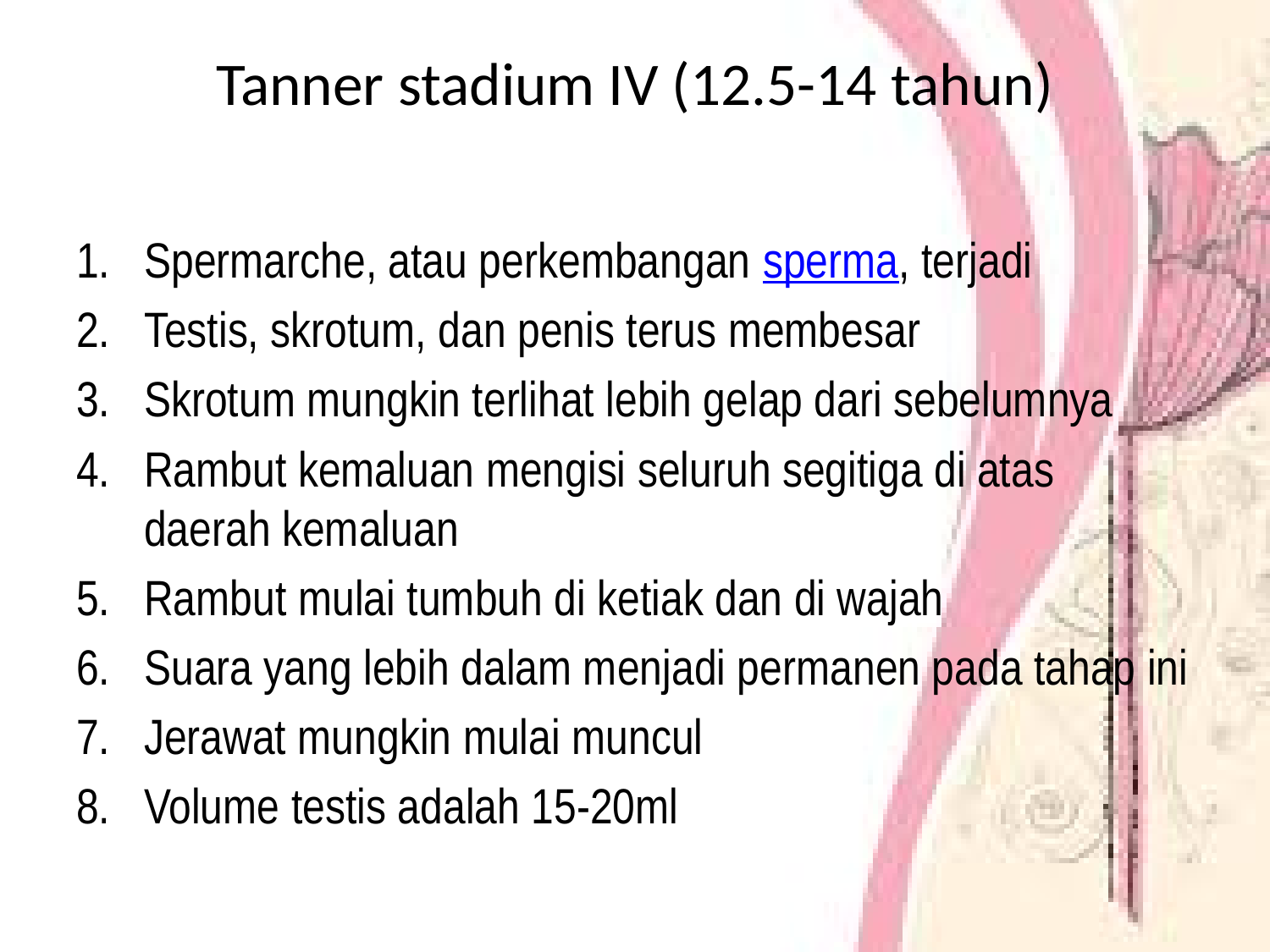

# Tanner stadium IV (12.5-14 tahun)
Spermarche, atau perkembangan sperma, terjadi
Testis, skrotum, dan penis terus membesar
Skrotum mungkin terlihat lebih gelap dari sebelumnya
Rambut kemaluan mengisi seluruh segitiga di atas daerah kemaluan
Rambut mulai tumbuh di ketiak dan di wajah
Suara yang lebih dalam menjadi permanen pada tahap ini
Jerawat mungkin mulai muncul
Volume testis adalah 15-20ml